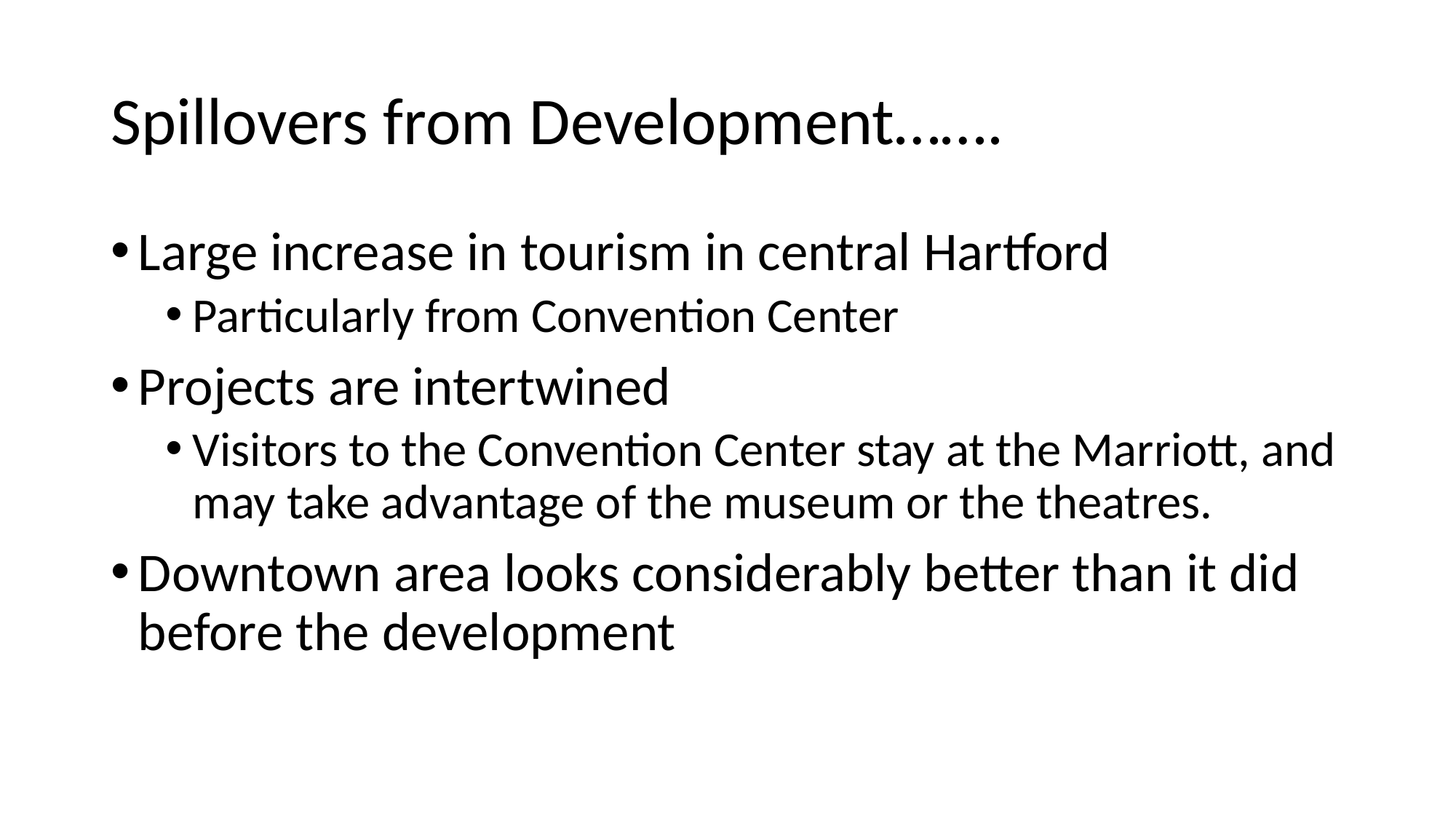

# Spillovers from Development…….
Large increase in tourism in central Hartford
Particularly from Convention Center
Projects are intertwined
Visitors to the Convention Center stay at the Marriott, and may take advantage of the museum or the theatres.
Downtown area looks considerably better than it did before the development